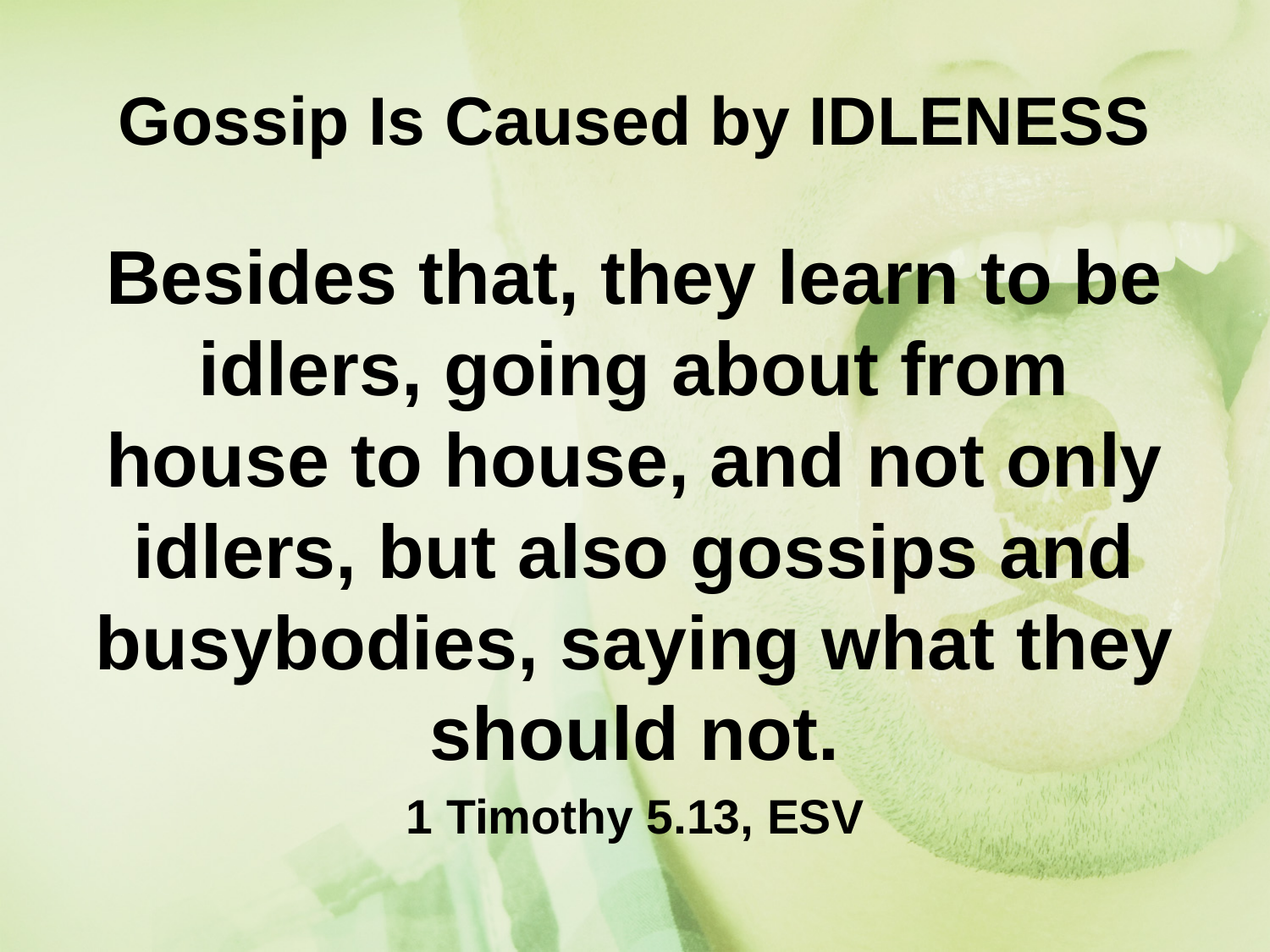

# Gossip Is Caused by IDLENESS
Besides that, they learn to be idlers, going about from house to house, and not only idlers, but also gossips and busybodies, saying what they should not.
1 Timothy 5.13, ESV